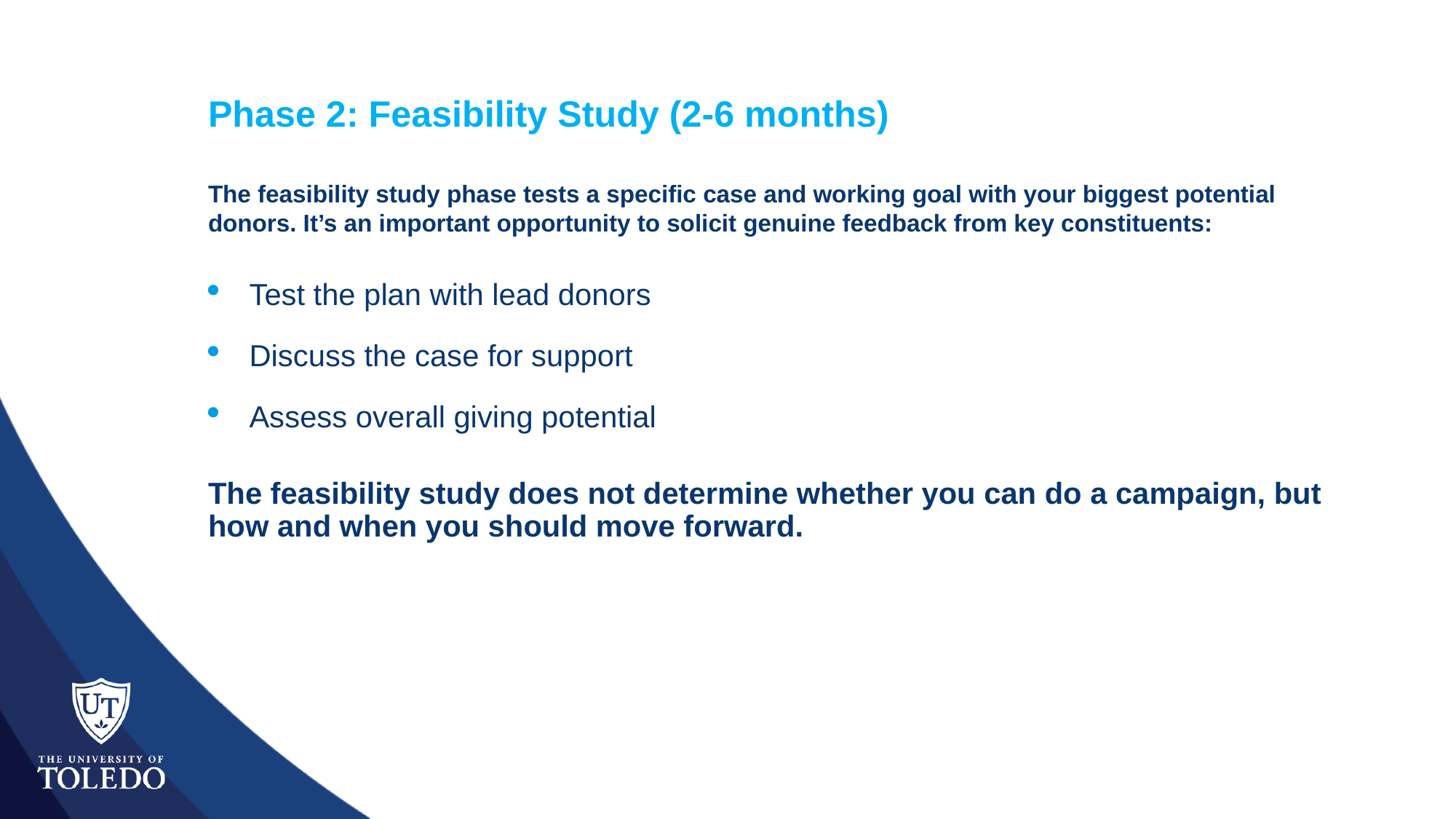

# Phase 2: Feasibility Study (2-6 months) The feasibility study phase tests a specific case and working goal with your biggest potential donors. It’s an important opportunity to solicit genuine feedback from key constituents:
Test the plan with lead donors
Discuss the case for support
Assess overall giving potential
The feasibility study does not determine whether you can do a campaign, but how and when you should move forward.